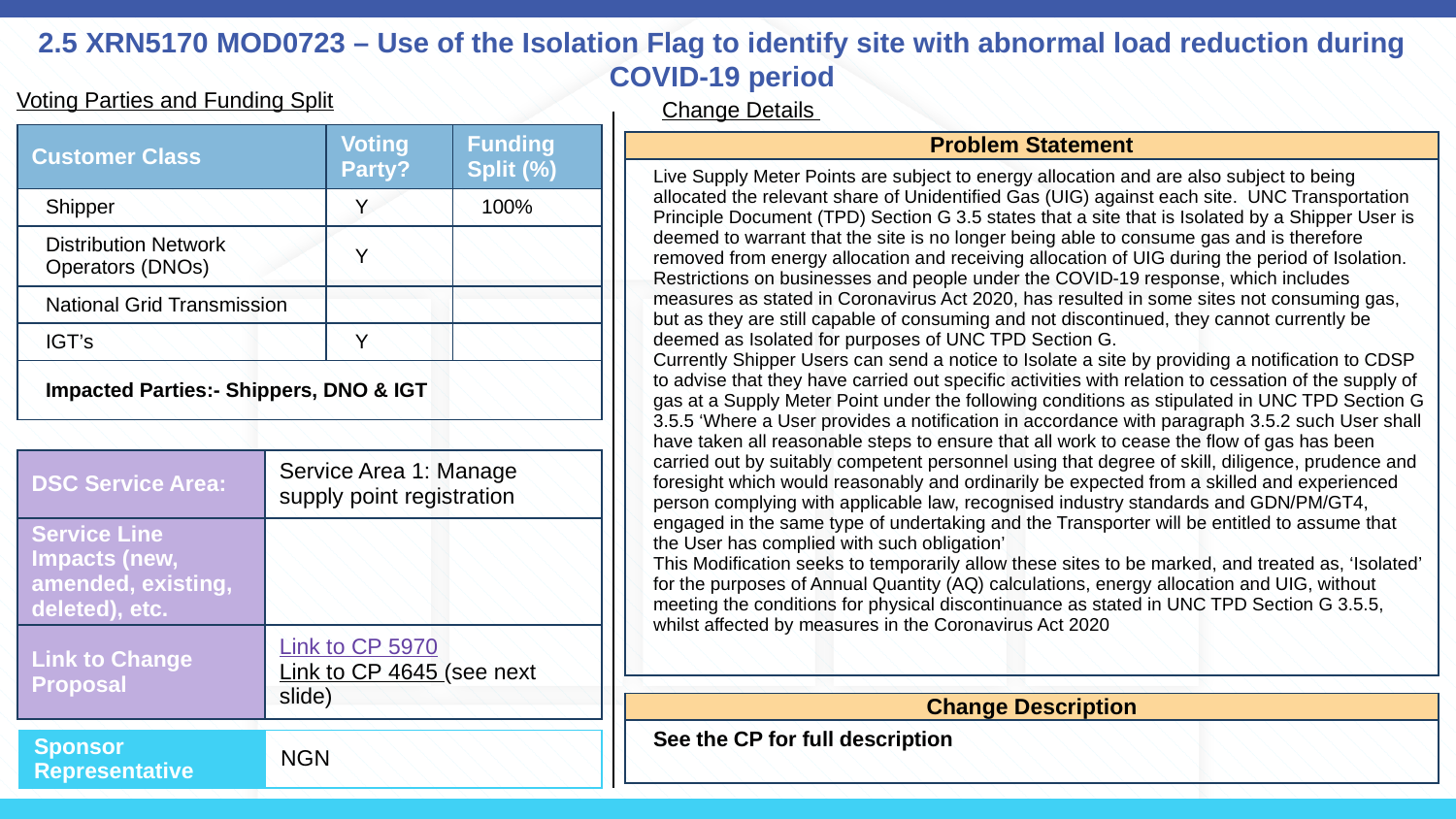

# 2.5 XRN5170 MOD0723 – Use of the Isolation Flag to identify site with abnormal load reduction during COVID-19 period
Voting Parties and Funding Split
Change Details
| Customer Class | Voting Party? | Funding Split (%) |
| --- | --- | --- |
| Shipper | Y | 100% |
| Distribution Network Operators (DNOs) | Y |  |
| National Grid Transmission |  |  |
| IGT’s | Y |  |
| Impacted Parties:- Shippers, DNO & IGT |  |  |
| Problem Statement |
| --- |
| Live Supply Meter Points are subject to energy allocation and are also subject to being allocated the relevant share of Unidentified Gas (UIG) against each site. UNC Transportation Principle Document (TPD) Section G 3.5 states that a site that is Isolated by a Shipper User is deemed to warrant that the site is no longer being able to consume gas and is therefore removed from energy allocation and receiving allocation of UIG during the period of Isolation. Restrictions on businesses and people under the COVID-19 response, which includes measures as stated in Coronavirus Act 2020, has resulted in some sites not consuming gas, but as they are still capable of consuming and not discontinued, they cannot currently be deemed as Isolated for purposes of UNC TPD Section G. Currently Shipper Users can send a notice to Isolate a site by providing a notification to CDSP to advise that they have carried out specific activities with relation to cessation of the supply of gas at a Supply Meter Point under the following conditions as stipulated in UNC TPD Section G 3.5.5 ‘Where a User provides a notification in accordance with paragraph 3.5.2 such User shall have taken all reasonable steps to ensure that all work to cease the flow of gas has been carried out by suitably competent personnel using that degree of skill, diligence, prudence and foresight which would reasonably and ordinarily be expected from a skilled and experienced person complying with applicable law, recognised industry standards and GDN/PM/GT4, engaged in the same type of undertaking and the Transporter will be entitled to assume that the User has complied with such obligation’ This Modification seeks to temporarily allow these sites to be marked, and treated as, ‘Isolated’ for the purposes of Annual Quantity (AQ) calculations, energy allocation and UIG, without meeting the conditions for physical discontinuance as stated in UNC TPD Section G 3.5.5, whilst affected by measures in the Coronavirus Act 2020 |
| DSC Service Area: | Service Area 1: Manage supply point registration |
| --- | --- |
| Service Line Impacts (new, amended, existing, deleted), etc. |  |
| Link to Change Proposal | Link to CP 5970 Link to CP 4645 (see next slide) |
| Change Description |
| --- |
| See the CP for full description |
| Sponsor Representative | NGN |
| --- | --- |